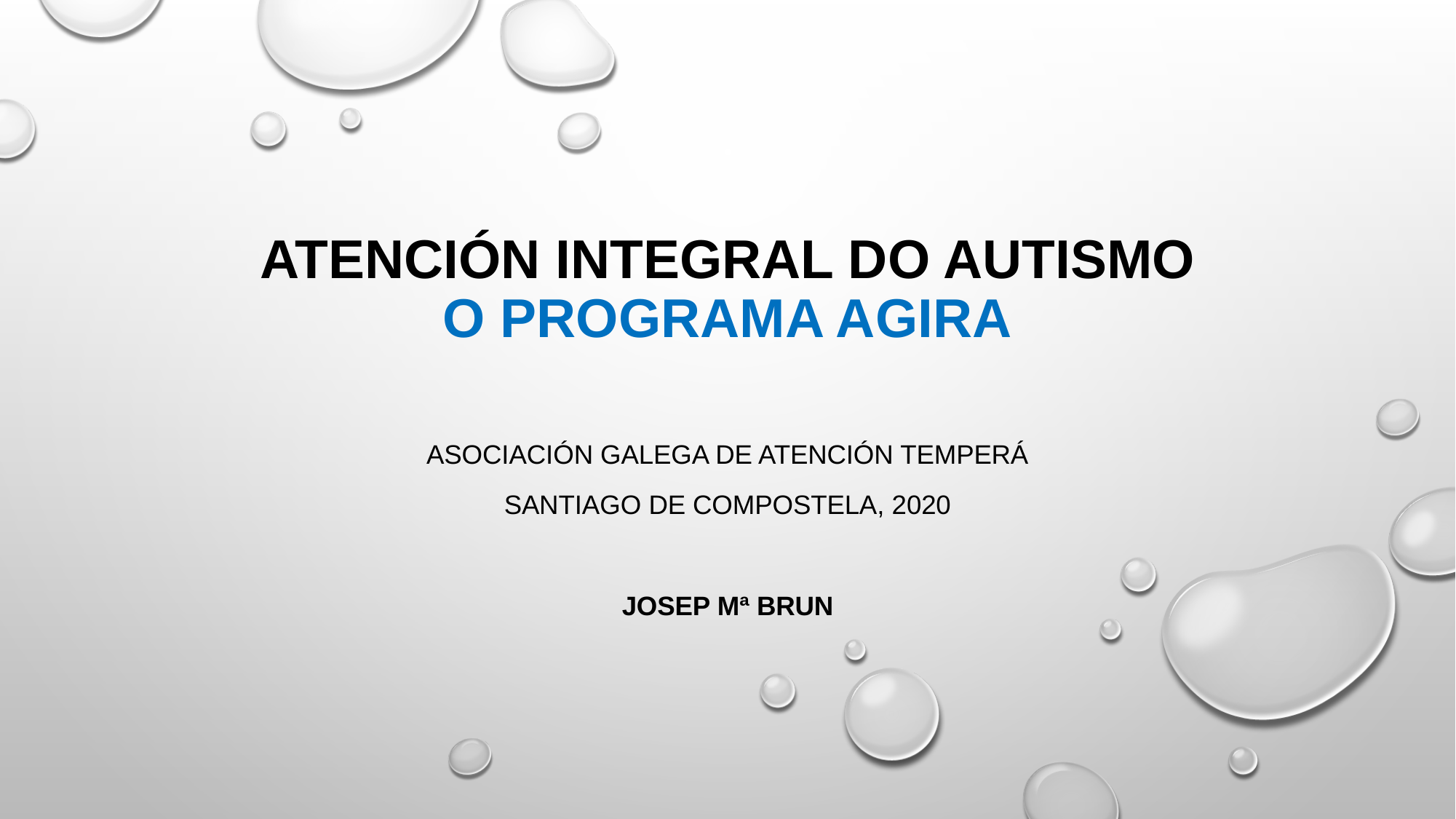

# ATENCIÓN INTEGRAL DO AUTISMO O PROGRAMA AGIRA
ASOCIACIÓN GALEGA DE ATENCIÓN TEMPERÁ
SANTIAGO DE COMPOSTELA, 2020

JOSEP Mª BRUN